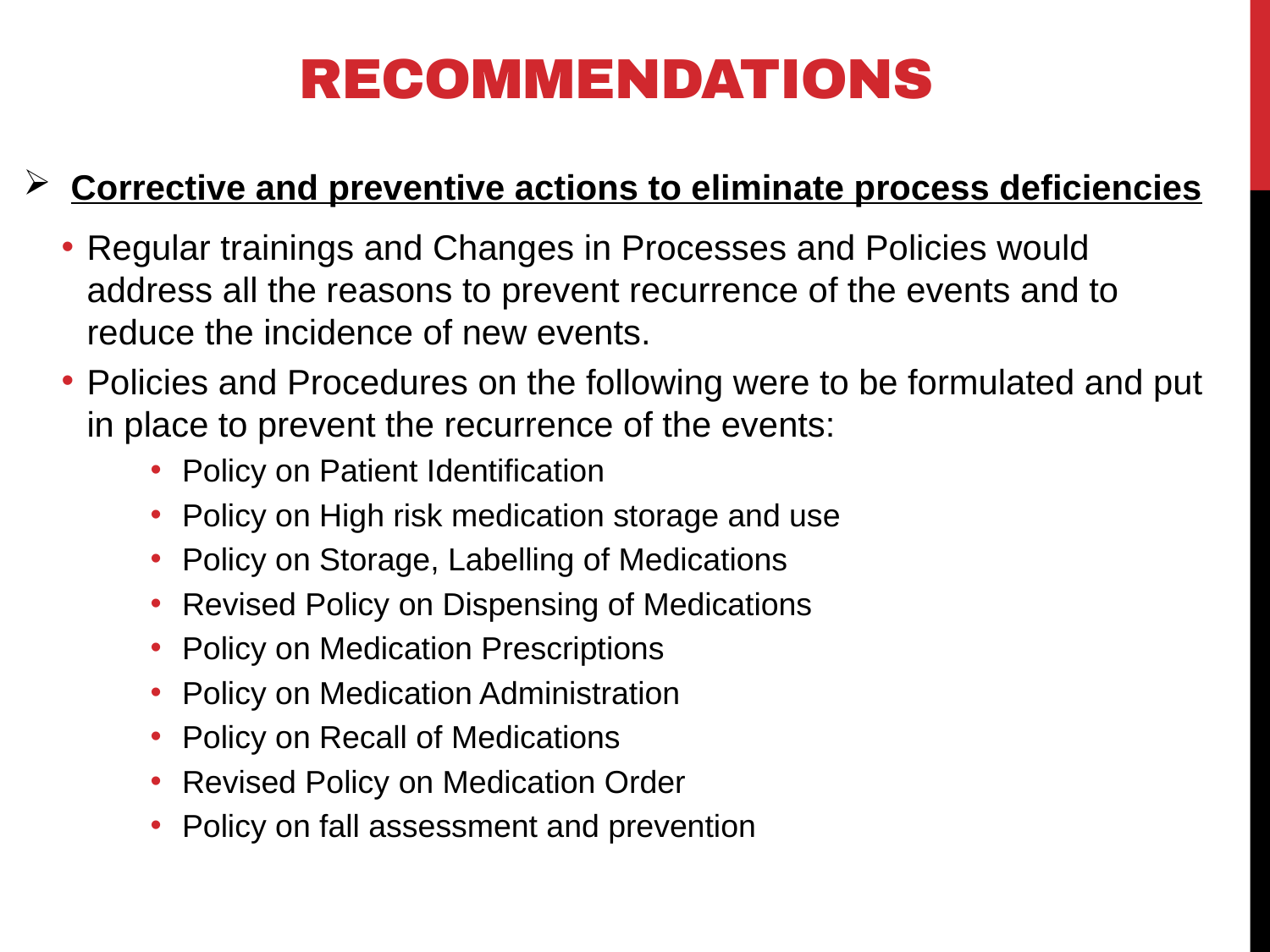

# RECOMMENDATIONS
Corrective and preventive actions to eliminate process deficiencies
Regular trainings and Changes in Processes and Policies would address all the reasons to prevent recurrence of the events and to reduce the incidence of new events.
Policies and Procedures on the following were to be formulated and put in place to prevent the recurrence of the events:
Policy on Patient Identification
Policy on High risk medication storage and use
Policy on Storage, Labelling of Medications
Revised Policy on Dispensing of Medications
Policy on Medication Prescriptions
Policy on Medication Administration
Policy on Recall of Medications
Revised Policy on Medication Order
Policy on fall assessment and prevention